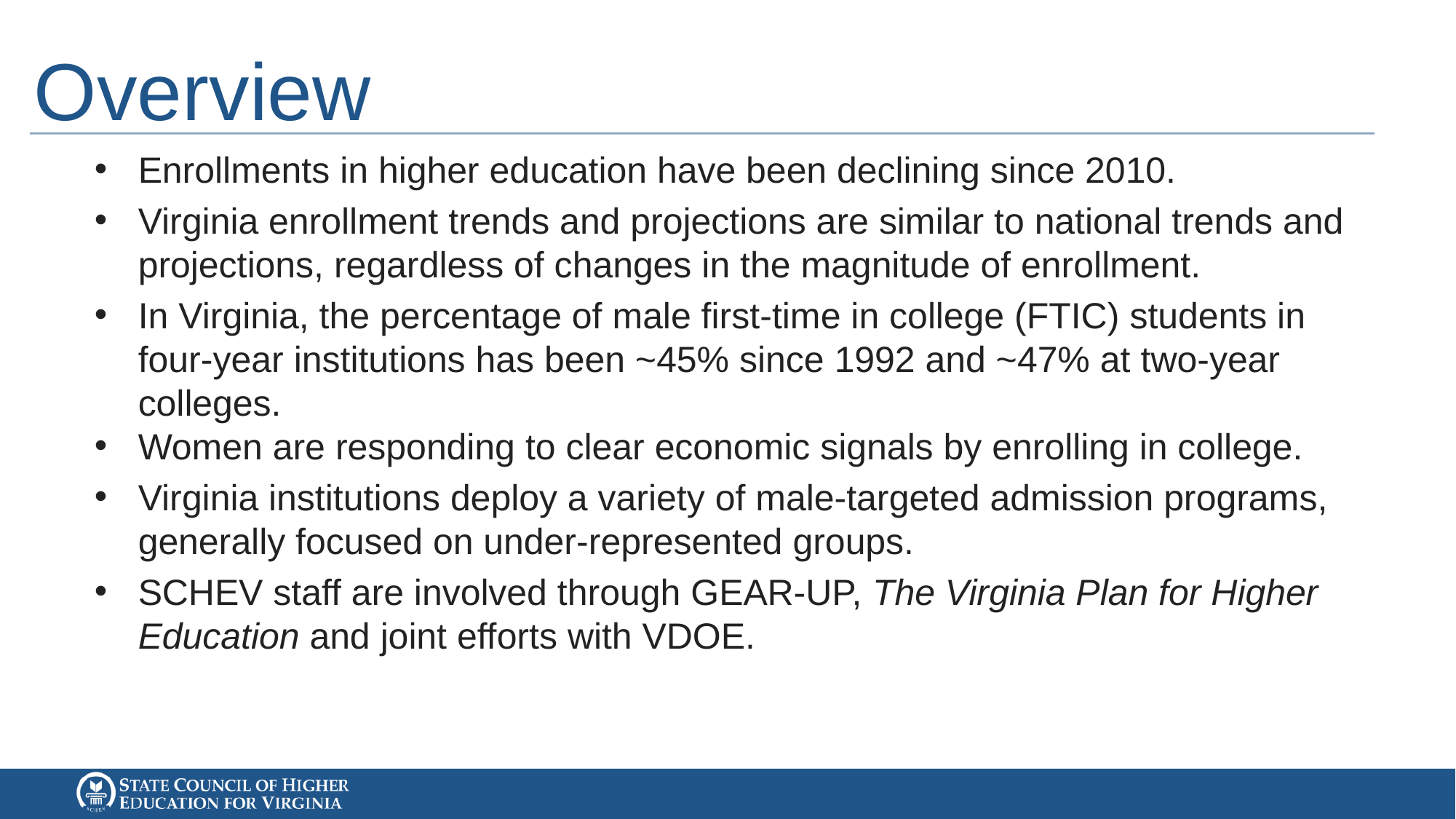

# Overview
Enrollments in higher education have been declining since 2010.

Virginia enrollment trends and projections are similar to national trends and projections, regardless of changes in the magnitude of enrollment.

In Virginia, the percentage of male first-time in college (FTIC) students in four-year institutions has been ~45% since 1992 and ~47% at two-year colleges.
Women are responding to clear economic signals by enrolling in college.

Virginia institutions deploy a variety of male-targeted admission programs, generally focused on under-represented groups.

SCHEV staff are involved through GEAR-UP, The Virginia Plan for Higher Education and joint efforts with VDOE.